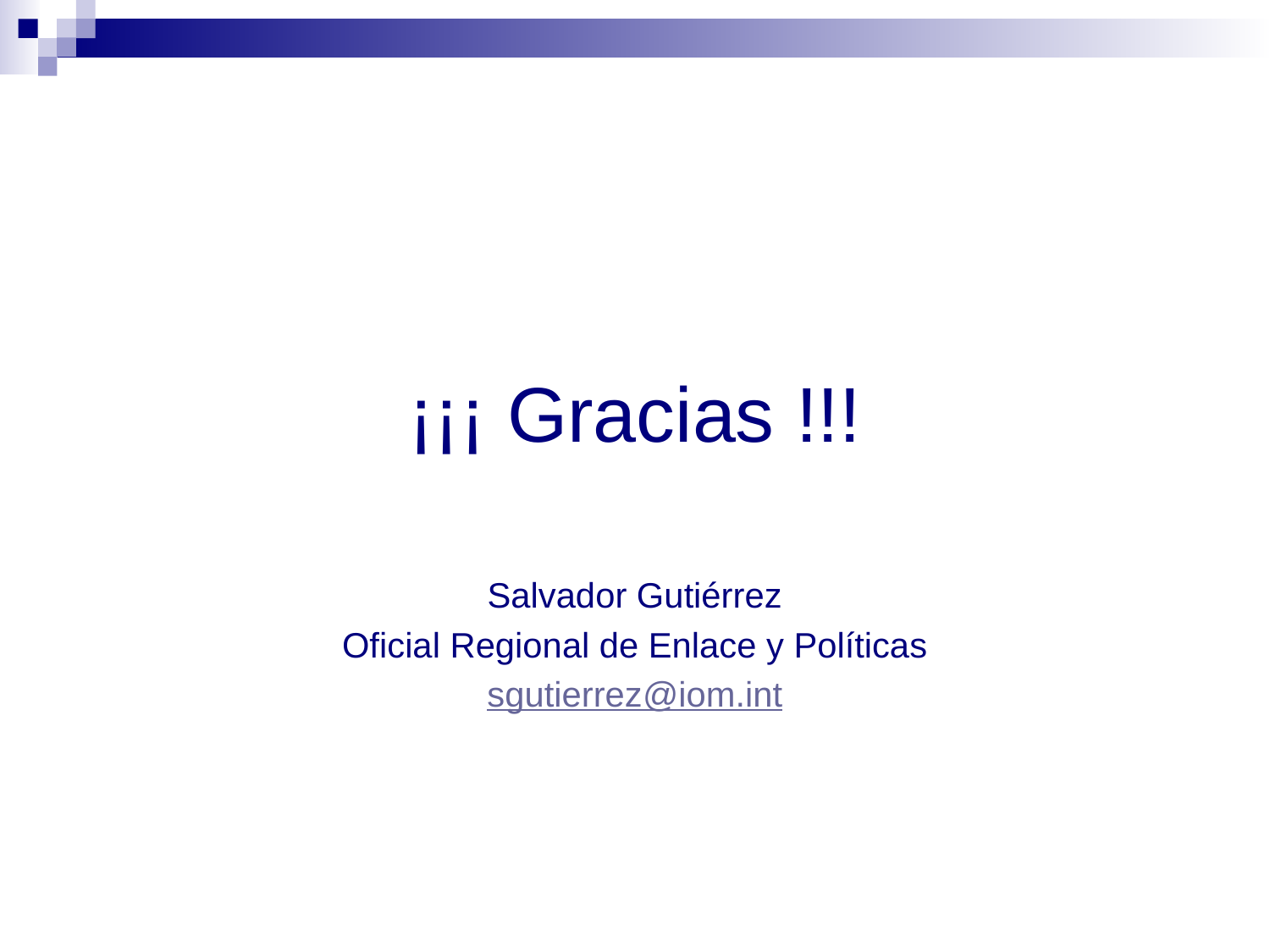

#

¡¡¡ Gracias !!!

Salvador Gutiérrez
Oficial Regional de Enlace y Políticas
sgutierrez@iom.int